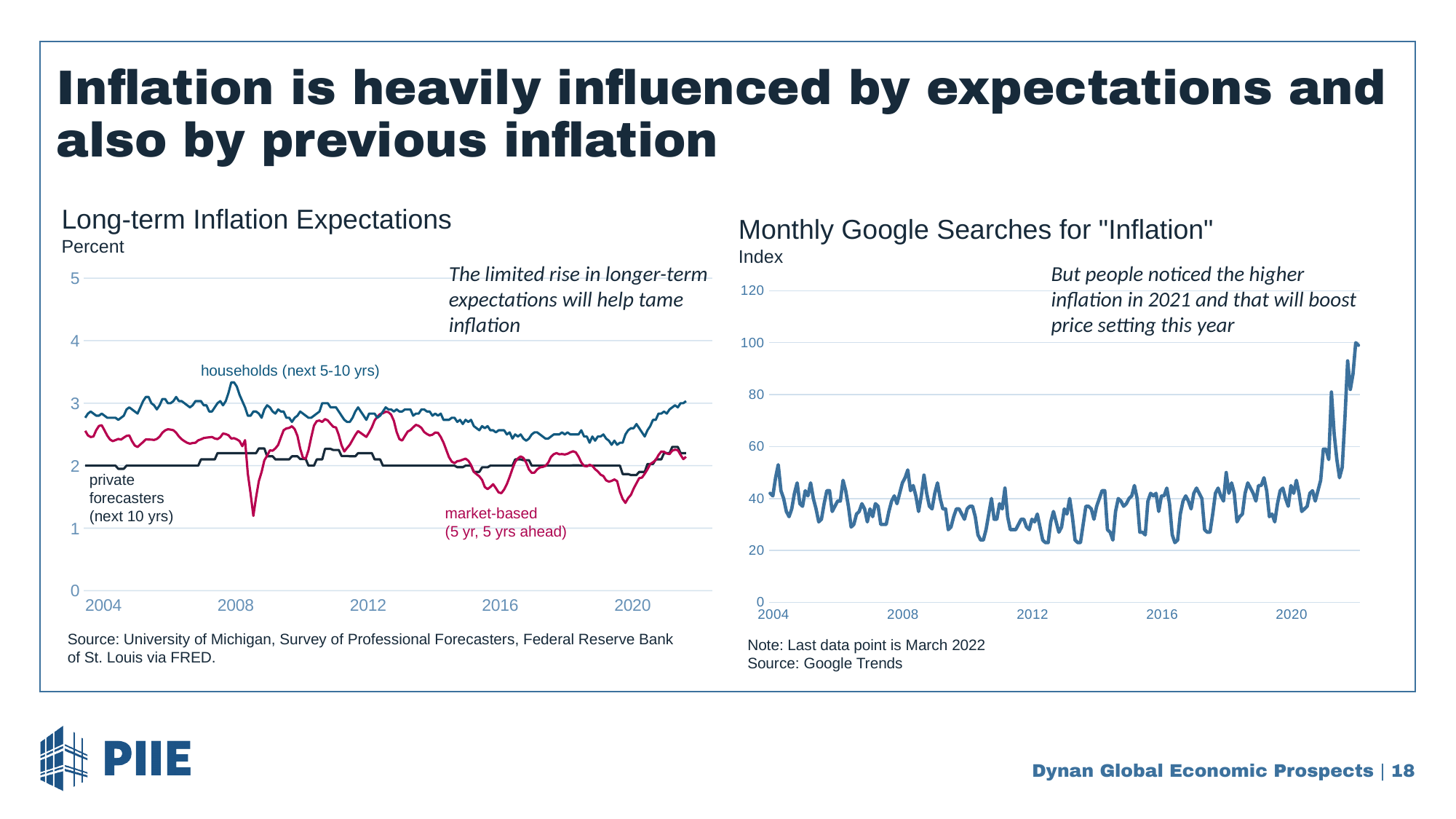

# Inflation is heavily influenced by expectations and also by previous inflation
Long-term Inflation Expectations
Percent
Monthly Google Searches for "Inflation"
Index
But people noticed the higher inflation in 2021 and that will boost price setting this year
The limited rise in longer-term expectations will help tame inflation

### Chart

| Category |  |  |  |
|---|---|---|---|
| 38017 | 2.0 | 2.5580454545454545 | 2.766666666666667 |
| 38046 | 2.0 | 2.484448963317384 | 2.8333333333333335 |
| 38077 | 2.0 | 2.4585266971777266 | 2.8666666666666667 |
| 38107 | 2.0 | 2.4669314590824887 | 2.8333333333333335 |
| 38138 | 2.0 | 2.5683612836438923 | 2.7999999999999994 |
| 38168 | 2.0 | 2.635849206349206 | 2.8000000000000003 |
| 38199 | 2.0 | 2.6472777777777776 | 2.8333333333333335 |
| 38230 | 2.0 | 2.5652020202020203 | 2.7999999999999994 |
| 38260 | 2.0 | 2.481075036075036 | 2.766666666666667 |
| 38291 | 2.0 | 2.4187417027417024 | 2.766666666666667 |
| 38321 | 2.0 | 2.39281746031746 | 2.766666666666667 |
| 38352 | 2.0 | 2.4091666666666667 | 2.766666666666667 |
| 38383 | 1.9500000000000002 | 2.4274999999999998 | 2.733333333333333 |
| 38411 | 1.9500000000000002 | 2.4177543859649124 | 2.766666666666667 |
| 38442 | 1.9500000000000002 | 2.4491180223285487 | 2.8000000000000003 |
| 38472 | 2.0 | 2.476610085820612 | 2.9 |
| 38503 | 2.0 | 2.483903318903319 | 2.9333333333333336 |
| 38533 | 2.0 | 2.391176046176046 | 2.9 |
| 38564 | 2.0 | 2.321850649350649 | 2.8666666666666667 |
| 38595 | 2.0 | 2.2977305665349146 | 2.8333333333333335 |
| 38625 | 2.0 | 2.3387767425810906 | 2.933333333333333 |
| 38656 | 2.0 | 2.3776100759144234 | 3.0333333333333337 |
| 38686 | 2.0 | 2.4206825396825398 | 3.1 |
| 38717 | 2.0 | 2.4178253968253967 | 3.1 |
| 38748 | 2.0 | 2.41715873015873 | 3.0 |
| 38776 | 2.0 | 2.411790309106099 | 2.966666666666667 |
| 38807 | 2.0 | 2.4278634630053393 | 2.9 |
| 38837 | 2.0 | 2.4658810068649886 | 2.966666666666667 |
| 38868 | 2.0 | 2.52794639761459 | 3.0666666666666664 |
| 38898 | 2.0 | 2.5644417862838913 | 3.066666666666667 |
| 38929 | 2.0 | 2.5829242424242422 | 3.0 |
| 38960 | 2.0 | 2.5770678524374175 | 3.0 |
| 38990 | 2.0 | 2.567173913043478 | 3.033333333333333 |
| 39021 | 2.0 | 2.5280231193926848 | 3.1 |
| 39051 | 2.0 | 2.466642857142857 | 3.033333333333333 |
| 39082 | 2.0 | 2.423142857142857 | 3.033333333333333 |
| 39113 | 2.0 | 2.391873015873016 | 3.0 |
| 39141 | 2.0 | 2.36599164578112 | 2.966666666666667 |
| 39172 | 2.0 | 2.351203766993241 | 2.9333333333333336 |
| 39202 | 2.0 | 2.3624736082630817 | 2.966666666666667 |
| 39233 | 2.0 | 2.3668037518037512 | 3.033333333333333 |
| 39263 | 2.0 | 2.4060678210678215 | 3.033333333333333 |
| 39294 | 2.1 | 2.4217821067821066 | 3.033333333333333 |
| 39325 | 2.1 | 2.4422498274672186 | 2.966666666666667 |
| 39355 | 2.1 | 2.44914205804366 | 2.966666666666667 |
| 39386 | 2.1 | 2.4535937174953193 | 2.8666666666666667 |
| 39416 | 2.1 | 2.459383572567783 | 2.8666666666666667 |
| 39447 | 2.1 | 2.435848484848485 | 2.933333333333333 |
| 39478 | 2.2 | 2.425206349206349 | 3.0 |
| 39507 | 2.2 | 2.4543730158730157 | 3.033333333333333 |
| 39538 | 2.2 | 2.514539682539682 | 2.966666666666667 |
| 39568 | 2.2 | 2.505181818181818 | 3.0333333333333337 |
| 39599 | 2.2 | 2.487023088023088 | 3.1666666666666665 |
| 39629 | 2.2 | 2.4349278499278495 | 3.3333333333333335 |
| 39660 | 2.2 | 2.43992784992785 | 3.3333333333333335 |
| 39691 | 2.2 | 2.421832611832612 | 3.266666666666667 |
| 39721 | 2.2 | 2.3937373737373737 | 3.1333333333333333 |
| 39752 | 2.2 | 2.3105555555555557 | 3.033333333333333 |
| 39782 | 2.2 | 2.408439153439154 | 2.9333333333333336 |
| 39813 | 2.2 | 1.872205387205387 | 2.8000000000000003 |
| 39844 | 2.2 | 1.5507053872053873 | 2.8000000000000003 |
| 39872 | 2.2 | 1.1958125996810207 | 2.8666666666666667 |
| 39903 | 2.2 | 1.4956610845295055 | 2.8666666666666667 |
| 39933 | 2.275 | 1.7531134654818867 | 2.8333333333333335 |
| 39964 | 2.275 | 1.8980432900432902 | 2.766666666666667 |
| 39994 | 2.275 | 2.085012987012987 | 2.9 |
| 40025 | 2.15 | 2.1590606060606063 | 2.966666666666667 |
| 40056 | 2.15 | 2.2444733044733045 | 2.9333333333333336 |
| 40086 | 2.15 | 2.238968253968254 | 2.8666666666666667 |
| 40117 | 2.1 | 2.276666666666667 | 2.8333333333333335 |
| 40147 | 2.1 | 2.331060985797828 | 2.9 |
| 40178 | 2.1 | 2.452929672666515 | 2.866666666666667 |
| 40209 | 2.1 | 2.56707336523126 | 2.8666666666666667 |
| 40237 | 2.1 | 2.596371610845295 | 2.766666666666667 |
| 40268 | 2.1 | 2.604454614797864 | 2.766666666666667 |
| 40298 | 2.15 | 2.6312488731710704 | 2.7000000000000006 |
| 40329 | 2.15 | 2.5843102766798416 | 2.766666666666667 |
| 40359 | 2.15 | 2.476378787878788 | 2.7999999999999994 |
| 40390 | 2.105 | 2.2722662337662336 | 2.8666666666666667 |
| 40421 | 2.105 | 2.126190476190476 | 2.8333333333333335 |
| 40451 | 2.105 | 2.1113131313131315 | 2.7999999999999994 |
| 40482 | 2.0 | 2.246122655122655 | 2.766666666666667 |
| 40512 | 2.0 | 2.4531984126984128 | 2.766666666666667 |
| 40543 | 2.0 | 2.6418636363636363 | 2.7999999999999994 |
| 40574 | 2.1 | 2.713030303030303 | 2.8333333333333335 |
| 40602 | 2.1 | 2.7221267942583736 | 2.8666666666666667 |
| 40633 | 2.1 | 2.700473302822273 | 3.0 |
| 40663 | 2.2692 | 2.745473302822273 | 3.0 |
| 40694 | 2.2692 | 2.7243371290545206 | 3.0 |
| 40724 | 2.2692 | 2.6706875901875904 | 2.9333333333333336 |
| 40755 | 2.25 | 2.6225209235209235 | 2.9333333333333336 |
| 40786 | 2.25 | 2.6105678524374176 | 2.9333333333333336 |
| 40816 | 2.25 | 2.491015182884748 | 2.8666666666666667 |
| 40847 | 2.155 | 2.327348516218082 | 2.7999999999999994 |
| 40877 | 2.155 | 2.2261746031746035 | 2.733333333333333 |
| 40908 | 2.155 | 2.28284126984127 | 2.7000000000000006 |
| 40939 | 2.15 | 2.3348412698412697 | 2.7000000000000006 |
| 40968 | 2.15 | 2.4133412698412697 | 2.766666666666667 |
| 40999 | 2.15 | 2.490924242424242 | 2.8666666666666667 |
| 41029 | 2.2 | 2.553908369408369 | 2.9333333333333336 |
| 41060 | 2.2 | 2.5224386724386725 | 2.866666666666667 |
| 41090 | 2.2 | 2.4905699855699854 | 2.7999999999999994 |
| 41121 | 2.2 | 2.460252525252525 | 2.733333333333333 |
| 41152 | 2.2 | 2.53280193236715 | 2.8333333333333335 |
| 41182 | 2.2 | 2.6149656750572086 | 2.8333333333333335 |
| 41213 | 2.1 | 2.7233783734699064 | 2.8333333333333335 |
| 41243 | 2.1 | 2.7844653299916455 | 2.766666666666667 |
| 41274 | 2.1 | 2.8259126984126985 | 2.8000000000000003 |
| 41305 | 2.0 | 2.839404761904762 | 2.8666666666666667 |
| 41333 | 2.0 | 2.863001253132832 | 2.9333333333333336 |
| 41364 | 2.0 | 2.8568345864661655 | 2.9 |
| 41394 | 2.0 | 2.81568740031898 | 2.9 |
| 41425 | 2.0 | 2.7186060606060605 | 2.8666666666666667 |
| 41455 | 2.0 | 2.5402727272727272 | 2.9 |
| 41486 | 2.0 | 2.425121212121212 | 2.8666666666666667 |
| 41517 | 2.0 | 2.402242424242424 | 2.8666666666666667 |
| 41547 | 2.0 | 2.475409090909091 | 2.9 |
| 41578 | 2.0 | 2.545560606060606 | 2.9 |
| 41608 | 2.0 | 2.5695558213716105 | 2.9 |
| 41639 | 2.0 | 2.61410344041923 | 2.7999999999999994 |
| 41670 | 2.0 | 2.653107769423559 | 2.8333333333333335 |
| 41698 | 2.0 | 2.6373182957393486 | 2.8333333333333335 |
| 41729 | 2.0 | 2.604302422723475 | 2.9 |
| 41759 | 2.0 | 2.5382706766917296 | 2.9 |
| 41790 | 2.0 | 2.506825396825397 | 2.8666666666666667 |
| 41820 | 2.0 | 2.483333333333333 | 2.8666666666666667 |
| 41851 | 2.0 | 2.496118326118326 | 2.7999999999999994 |
| 41882 | 2.0 | 2.531038961038961 | 2.8333333333333335 |
| 41912 | 2.0 | 2.5251659451659454 | 2.7999999999999994 |
| 41943 | 2.0 | 2.459862914862915 | 2.8333333333333335 |
| 41973 | 2.0 | 2.370286195286195 | 2.733333333333333 |
| 42004 | 2.0 | 2.2533164983164986 | 2.733333333333333 |
| 42035 | 2.0 | 2.135604377104377 | 2.733333333333333 |
| 42063 | 2.0 | 2.0643373205741624 | 2.766666666666667 |
| 42094 | 2.0 | 2.040094896331739 | 2.766666666666667 |
| 42124 | 1.975 | 2.071140350877193 | 2.6999999999999997 |
| 42155 | 1.975 | 2.0788333333333333 | 2.733333333333333 |
| 42185 | 1.975 | 2.096409090909091 | 2.6666666666666665 |
| 42216 | 2.0 | 2.112318181818182 | 2.733333333333333 |
| 42247 | 2.0 | 2.07959595959596 | 2.7000000000000006 |
| 42277 | 2.0 | 2.01005772005772 | 2.733333333333333 |
| 42308 | 1.9 | 1.9022222222222223 | 2.6333333333333333 |
| 42338 | 1.9 | 1.8626900584795323 | 2.6 |
| 42369 | 1.9 | 1.829652540442014 | 2.5666666666666664 |
| 42400 | 1.973 | 1.7718580542264755 | 2.6333333333333333 |
| 42429 | 1.973 | 1.657445773524721 | 2.6 |
| 42460 | 1.973 | 1.6251730462519935 | 2.6333333333333333 |
| 42490 | 2.0 | 1.6578881673881674 | 2.566666666666667 |
| 42521 | 2.0 | 1.7034199134199133 | 2.566666666666667 |
| 42551 | 2.0 | 1.6399350649350648 | 2.533333333333333 |
| 42582 | 2.0 | 1.571562049062049 | 2.5666666666666664 |
| 42613 | 2.0 | 1.5598781291172596 | 2.566666666666667 |
| 42643 | 2.0 | 1.618514492753623 | 2.5666666666666664 |
| 42674 | 2.0 | 1.7048478260869564 | 2.5 |
| 42704 | 2.0 | 1.8213333333333335 | 2.533333333333333 |
| 42735 | 2.0 | 1.94815873015873 | 2.433333333333333 |
| 42766 | 2.1 | 2.0601587301587303 | 2.5 |
| 42794 | 2.1 | 2.116342940685046 | 2.466666666666667 |
| 42825 | 2.1 | 2.14806826849733 | 2.5 |
| 42855 | 2.0875 | 2.1236384439359273 | 2.4333333333333336 |
| 42886 | 2.0875 | 2.04904514250052 | 2.4 |
| 42916 | 2.0875 | 1.938676236044657 | 2.433333333333333 |
| 42947 | 2.0 | 1.8847727272727273 | 2.5 |
| 42978 | 2.0 | 1.8878557312252964 | 2.533333333333333 |
| 43008 | 2.0 | 1.9416739130434781 | 2.533333333333333 |
| 43039 | 2.0 | 1.9716342305037957 | 2.5 |
| 43069 | 2.0 | 1.9802539682539682 | 2.466666666666667 |
| 43100 | 2.0 | 1.995920634920635 | 2.4333333333333336 |
| 43131 | 2.0 | 2.0487777777777776 | 2.433333333333333 |
| 43159 | 2.0 | 2.1406157059314954 | 2.466666666666667 |
| 43190 | 2.0 | 2.1827903091060983 | 2.5 |
| 43220 | 2.0 | 2.2010442773600665 | 2.5 |
| 43251 | 2.0 | 2.182352092352092 | 2.5 |
| 43281 | 2.0 | 2.185050505050505 | 2.533333333333333 |
| 43312 | 2.0 | 2.1785425685425683 | 2.5 |
| 43343 | 2.0 | 2.1898205659075223 | 2.533333333333333 |
| 43373 | 2.0 | 2.213245795648542 | 2.5 |
| 43404 | 2.005 | 2.229667152069898 | 2.5 |
| 43434 | 2.005 | 2.2122830940988836 | 2.5 |
| 43465 | 2.005 | 2.1433357256778307 | 2.5 |
| 43496 | 2.0 | 2.051358813700919 | 2.5666666666666664 |
| 43524 | 2.0 | 1.9956307435254803 | 2.4666666666666663 |
| 43555 | 2.0 | 1.988454469507101 | 2.466666666666667 |
| 43585 | 2.0 | 2.013533834586466 | 2.3666666666666667 |
| 43616 | 2.0 | 1.9962770562770562 | 2.466666666666667 |
| 43646 | 2.0 | 1.9434357864357865 | 2.4 |
| 43677 | 2.0 | 1.907151515151515 | 2.466666666666667 |
| 43708 | 2.0 | 1.8563939393939393 | 2.466666666666667 |
| 43738 | 2.0 | 1.8328939393939392 | 2.5 |
| 43769 | 2.0 | 1.7641060606060606 | 2.433333333333333 |
| 43799 | 2.0 | 1.744225677830941 | 2.4 |
| 43830 | 2.0 | 1.7556463127515756 | 2.3333333333333335 |
| 43861 | 2.0 | 1.7789724310776942 | 2.4 |
| 43890 | 2.0 | 1.7516040100250627 | 2.3333333333333335 |
| 43921 | 2.0 | 1.5797136781347307 | 2.3666666666666667 |
| 43951 | 1.865 | 1.465904154325207 | 2.3666666666666667 |
| 43982 | 1.865 | 1.4043953823953823 | 2.5 |
| 44012 | 1.865 | 1.4821226551226552 | 2.566666666666667 |
| 44043 | 1.85 | 1.5326060606060607 | 2.6 |
| 44074 | 1.85 | 1.6347330447330446 | 2.6 |
| 44104 | 1.85 | 1.7173088023088023 | 2.6666666666666665 |
| 44135 | 1.9 | 1.7996825396825396 | 2.6 |
| 44165 | 1.9 | 1.8085380116959067 | 2.533333333333333 |
| 44196 | 1.9 | 1.8706592238171187 | 2.466666666666667 |
| 44227 | 2.0262 | 1.9417703349282298 | 2.566666666666667 |
| 44255 | 2.0262 | 2.024928229665072 | 2.6333333333333333 |
| 44286 | 2.0262 | 2.0539664378337146 | 2.733333333333333 |
| 44316 | 2.1 | 2.0904815893488666 | 2.733333333333333 |
| 44347 | 2.1 | 2.169841238471673 | 2.8333333333333335 |
| 44377 | 2.1 | 2.2256515151515153 | 2.8333333333333335 |
| 44408 | 2.2 | 2.2219935064935066 | 2.8666666666666667 |
| 44439 | 2.2 | 2.1943722943722945 | 2.8333333333333335 |
| 44469 | 2.2 | 2.184704184704185 | 2.9 |
| 44500 | 2.3 | 2.2401803751803753 | 2.9333333333333336 |
| 44530 | 2.3 | 2.2554682539682536 | 2.966666666666667 |
| 44561 | 2.3 | 2.247257575757576 | 2.9333333333333336 |
| 44592 | 2.2 | 2.1722575757575755 | 3.0 |
| 44620 | 2.2 | 2.1041786283891546 | 3.0 |
| 44651 | 2.2 | 2.142479023646072 | 3.033333333333333 |
| 44681 | None | None | None |
| 44712 | None | None | None |
| 44742 | None | None | None |
| 44773 | None | None | None |
| 44804 | None | None | None |
| 44834 | None | None | None |
| 44865 | None | None | None |
| 44895 | None | None | None |
| 44926 | None | None | None |

### Chart

| Category |  |
|---|---|
| 37987 | 42.0 |
| 38018 | 41.0 |
| 38047 | 48.0 |
| 38078 | 53.0 |
| 38108 | 43.0 |
| 38139 | 40.0 |
| 38169 | 35.0 |
| 38200 | 33.0 |
| 38231 | 36.0 |
| 38261 | 42.0 |
| 38292 | 46.0 |
| 38322 | 38.0 |
| 38353 | 37.0 |
| 38384 | 43.0 |
| 38412 | 41.0 |
| 38443 | 46.0 |
| 38473 | 40.0 |
| 38504 | 36.0 |
| 38534 | 31.0 |
| 38565 | 32.0 |
| 38596 | 38.0 |
| 38626 | 43.0 |
| 38657 | 43.0 |
| 38687 | 35.0 |
| 38718 | 37.0 |
| 38749 | 39.0 |
| 38777 | 39.0 |
| 38808 | 47.0 |
| 38838 | 43.0 |
| 38869 | 37.0 |
| 38899 | 29.0 |
| 38930 | 30.0 |
| 38961 | 34.0 |
| 38991 | 35.0 |
| 39022 | 38.0 |
| 39052 | 36.0 |
| 39083 | 31.0 |
| 39114 | 36.0 |
| 39142 | 33.0 |
| 39173 | 38.0 |
| 39203 | 37.0 |
| 39234 | 30.0 |
| 39264 | 30.0 |
| 39295 | 30.0 |
| 39326 | 35.0 |
| 39356 | 39.0 |
| 39387 | 41.0 |
| 39417 | 38.0 |
| 39448 | 42.0 |
| 39479 | 46.0 |
| 39508 | 48.0 |
| 39539 | 51.0 |
| 39569 | 43.0 |
| 39600 | 45.0 |
| 39630 | 41.0 |
| 39661 | 35.0 |
| 39692 | 41.0 |
| 39722 | 49.0 |
| 39753 | 42.0 |
| 39783 | 37.0 |
| 39814 | 36.0 |
| 39845 | 42.0 |
| 39873 | 46.0 |
| 39904 | 40.0 |
| 39934 | 36.0 |
| 39965 | 36.0 |
| 39995 | 28.0 |
| 40026 | 29.0 |
| 40057 | 33.0 |
| 40087 | 36.0 |
| 40118 | 36.0 |
| 40148 | 34.0 |
| 40179 | 32.0 |
| 40210 | 36.0 |
| 40238 | 37.0 |
| 40269 | 37.0 |
| 40299 | 33.0 |
| 40330 | 26.0 |
| 40360 | 24.0 |
| 40391 | 24.0 |
| 40422 | 28.0 |
| 40452 | 34.0 |
| 40483 | 40.0 |
| 40513 | 32.0 |
| 40544 | 32.0 |
| 40575 | 38.0 |
| 40603 | 36.0 |
| 40634 | 44.0 |
| 40664 | 33.0 |
| 40695 | 28.0 |
| 40725 | 28.0 |
| 40756 | 28.0 |
| 40787 | 30.0 |
| 40817 | 32.0 |
| 40848 | 32.0 |
| 40878 | 29.0 |
| 40909 | 28.0 |
| 40940 | 32.0 |
| 40969 | 31.0 |
| 41000 | 34.0 |
| 41030 | 29.0 |
| 41061 | 24.0 |
| 41091 | 23.0 |
| 41122 | 23.0 |
| 41153 | 31.0 |
| 41183 | 35.0 |
| 41214 | 31.0 |
| 41244 | 27.0 |
| 41275 | 29.0 |
| 41306 | 36.0 |
| 41334 | 34.0 |
| 41365 | 40.0 |
| 41395 | 33.0 |
| 41426 | 24.0 |
| 41456 | 23.0 |
| 41487 | 23.0 |
| 41518 | 30.0 |
| 41548 | 37.0 |
| 41579 | 37.0 |
| 41609 | 36.0 |
| 41640 | 32.0 |
| 41671 | 37.0 |
| 41699 | 40.0 |
| 41730 | 43.0 |
| 41760 | 43.0 |
| 41791 | 28.0 |
| 41821 | 27.0 |
| 41852 | 24.0 |
| 41883 | 35.0 |
| 41913 | 40.0 |
| 41944 | 39.0 |
| 41974 | 37.0 |
| 42005 | 38.0 |
| 42036 | 40.0 |
| 42064 | 41.0 |
| 42095 | 45.0 |
| 42125 | 40.0 |
| 42156 | 27.0 |
| 42186 | 27.0 |
| 42217 | 26.0 |
| 42248 | 39.0 |
| 42278 | 42.0 |
| 42309 | 41.0 |
| 42339 | 42.0 |
| 42370 | 35.0 |
| 42401 | 41.0 |
| 42430 | 41.0 |
| 42461 | 44.0 |
| 42491 | 38.0 |
| 42522 | 26.0 |
| 42552 | 23.0 |
| 42583 | 24.0 |
| 42614 | 34.0 |
| 42644 | 39.0 |
| 42675 | 41.0 |
| 42705 | 39.0 |
| 42736 | 36.0 |
| 42767 | 42.0 |
| 42795 | 44.0 |
| 42826 | 42.0 |
| 42856 | 40.0 |
| 42887 | 28.0 |
| 42917 | 27.0 |
| 42948 | 27.0 |
| 42979 | 34.0 |
| 43009 | 42.0 |
| 43040 | 44.0 |
| 43070 | 41.0 |
| 43101 | 39.0 |
| 43132 | 50.0 |
| 43160 | 42.0 |
| 43191 | 46.0 |
| 43221 | 42.0 |
| 43252 | 31.0 |
| 43282 | 33.0 |
| 43313 | 34.0 |
| 43344 | 42.0 |
| 43374 | 46.0 |
| 43405 | 44.0 |
| 43435 | 42.0 |
| 43466 | 39.0 |
| 43497 | 45.0 |
| 43525 | 45.0 |
| 43556 | 48.0 |
| 43586 | 43.0 |
| 43617 | 33.0 |
| 43647 | 34.0 |
| 43678 | 31.0 |
| 43709 | 38.0 |
| 43739 | 43.0 |
| 43770 | 44.0 |
| 43800 | 40.0 |
| 43831 | 37.0 |
| 43862 | 45.0 |
| 43891 | 42.0 |
| 43922 | 47.0 |
| 43952 | 42.0 |
| 43983 | 35.0 |
| 44013 | 36.0 |
| 44044 | 37.0 |
| 44075 | 42.0 |
| 44105 | 43.0 |
| 44136 | 39.0 |
| 44166 | 43.0 |
| 44197 | 47.0 |
| 44228 | 59.0 |
| 44256 | 59.0 |
| 44287 | 55.0 |
| 44317 | 81.0 |
| 44348 | 65.0 |
| 44378 | 55.0 |
| 44409 | 48.0 |
| 44440 | 52.0 |
| 44470 | 71.0 |
| 44501 | 93.0 |
| 44531 | 82.0 |
| 44562 | 88.0 |
| 44593 | 100.0 |
| 44621 | 99.0 |
households (next 5-10 yrs)
private forecasters (next 10 yrs)
market-based
(5 yr, 5 yrs ahead)
Source: University of Michigan, Survey of Professional Forecasters, Federal Reserve Bank of St. Louis via FRED.
Note: Last data point is March 2022
Source: Google Trends
 Dynan Global Economic Prospects | 18